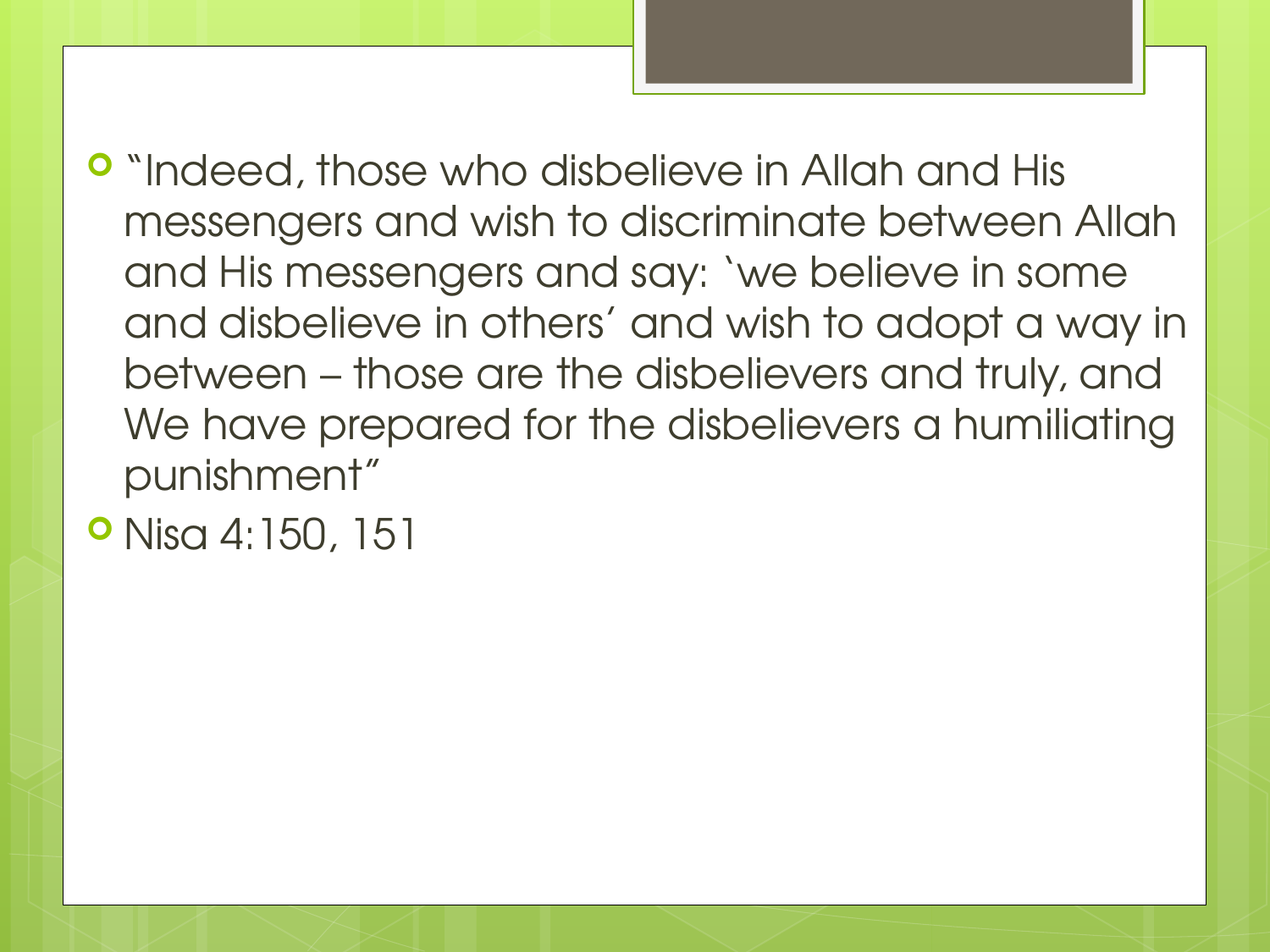

“Indeed, those who disbelieve in Allah and His messengers and wish to discriminate between Allah and His messengers and say: ‘we believe in some and disbelieve in others’ and wish to adopt a way in between – those are the disbelievers and truly, and We have prepared for the disbelievers a humiliating punishment”
Nisa 4:150, 151